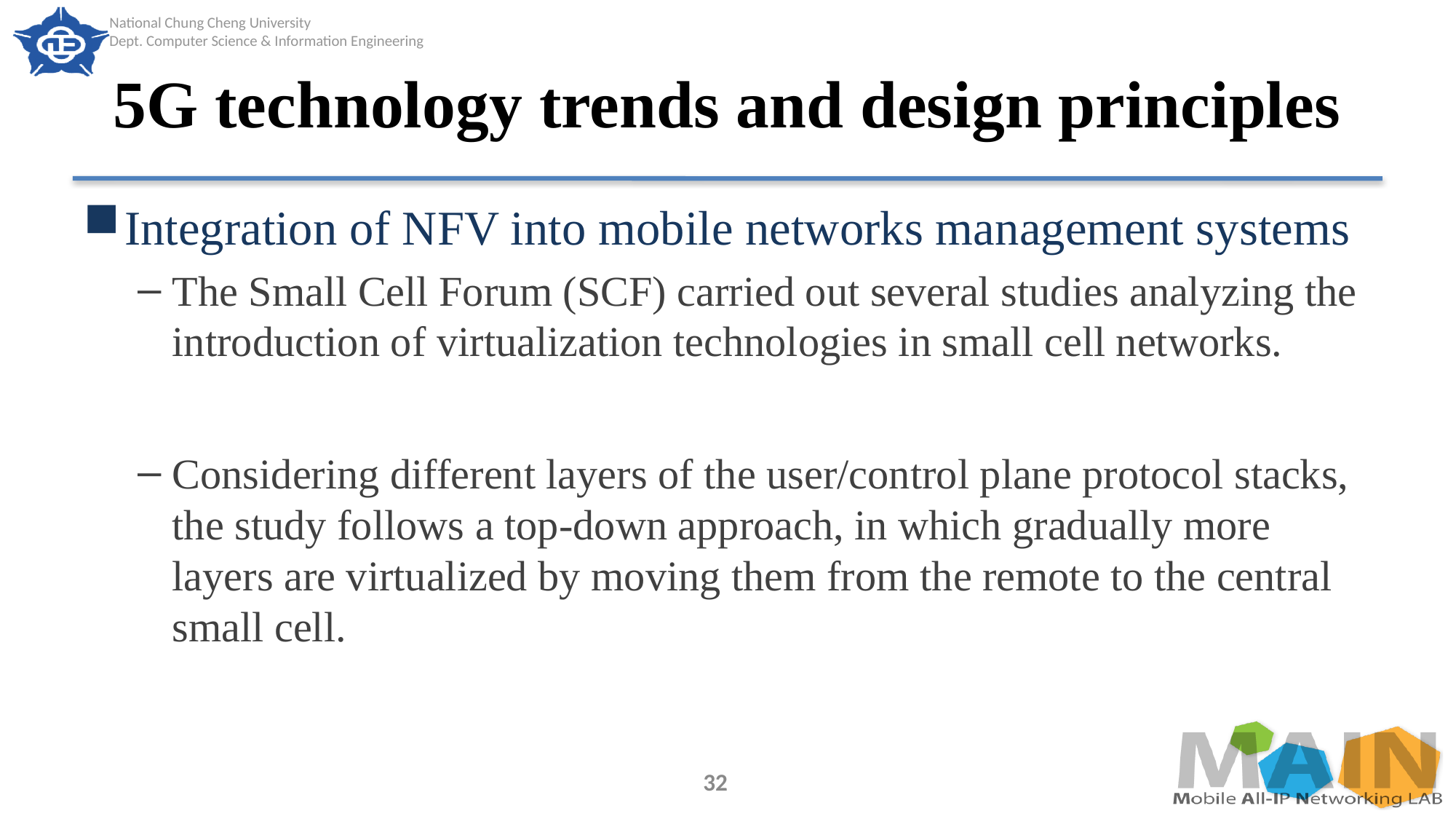

# 5G technology trends and design principles
Integration of NFV into mobile networks management systems
The Small Cell Forum (SCF) carried out several studies analyzing the introduction of virtualization technologies in small cell networks.

Considering different layers of the user/control plane protocol stacks, the study follows a top-down approach, in which gradually more layers are virtualized by moving them from the remote to the central small cell.
32